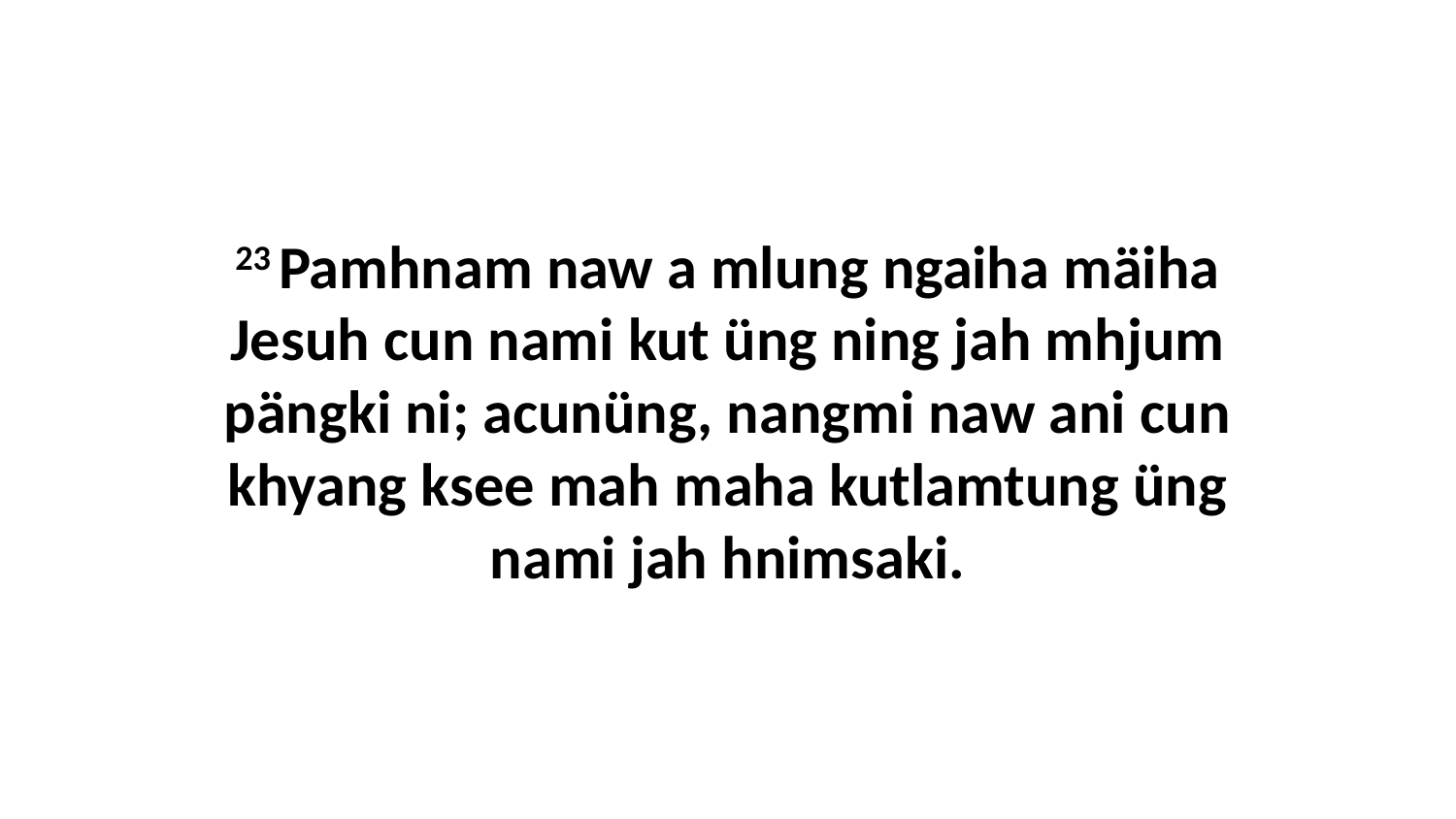

23 Pamhnam naw a mlung ngaiha mäiha Jesuh cun nami kut üng ning jah mhjum pängki ni; acunüng, nangmi naw ani cun khyang ksee mah maha kutlamtung üng nami jah hnimsaki.